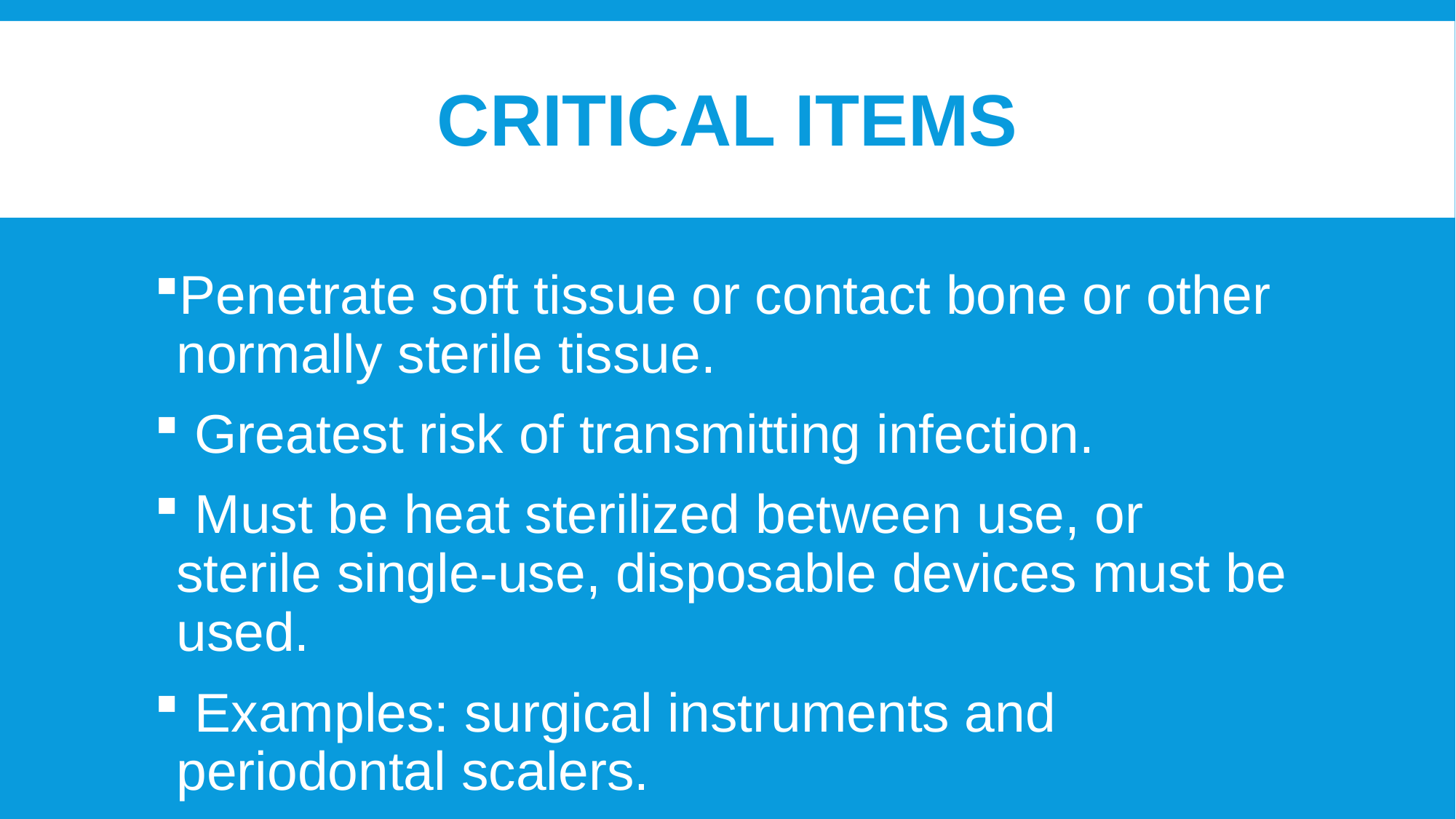

# Critical Items
Penetrate soft tissue or contact bone or other normally sterile tissue.
 Greatest risk of transmitting infection.
 Must be heat sterilized between use, or sterile single-use, disposable devices must be used.
 Examples: surgical instruments and periodontal scalers.